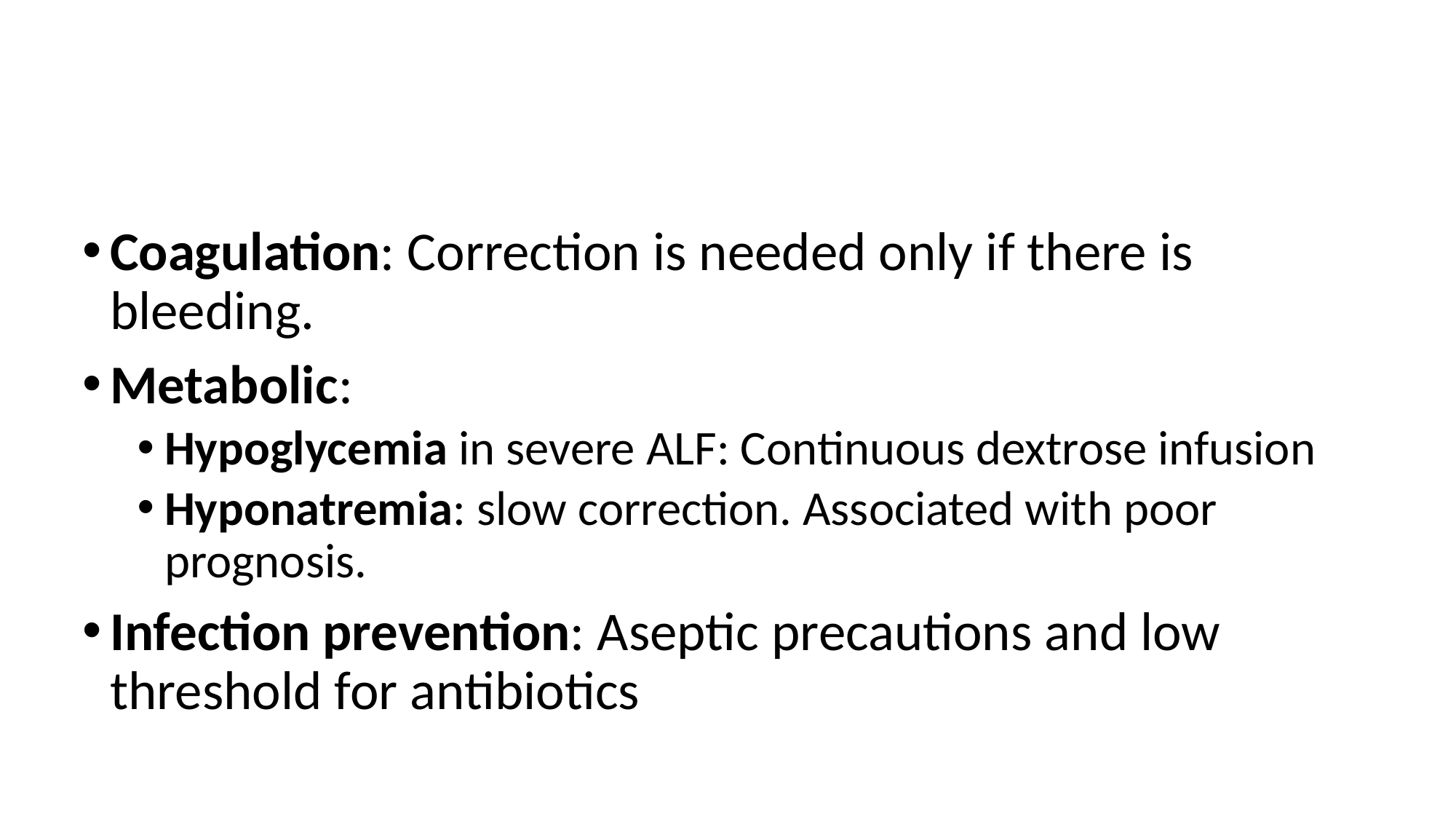

#
Coagulation: Correction is needed only if there is bleeding.
Metabolic:
Hypoglycemia in severe ALF: Continuous dextrose infusion
Hyponatremia: slow correction. Associated with poor prognosis.
Infection prevention: Aseptic precautions and low threshold for antibiotics